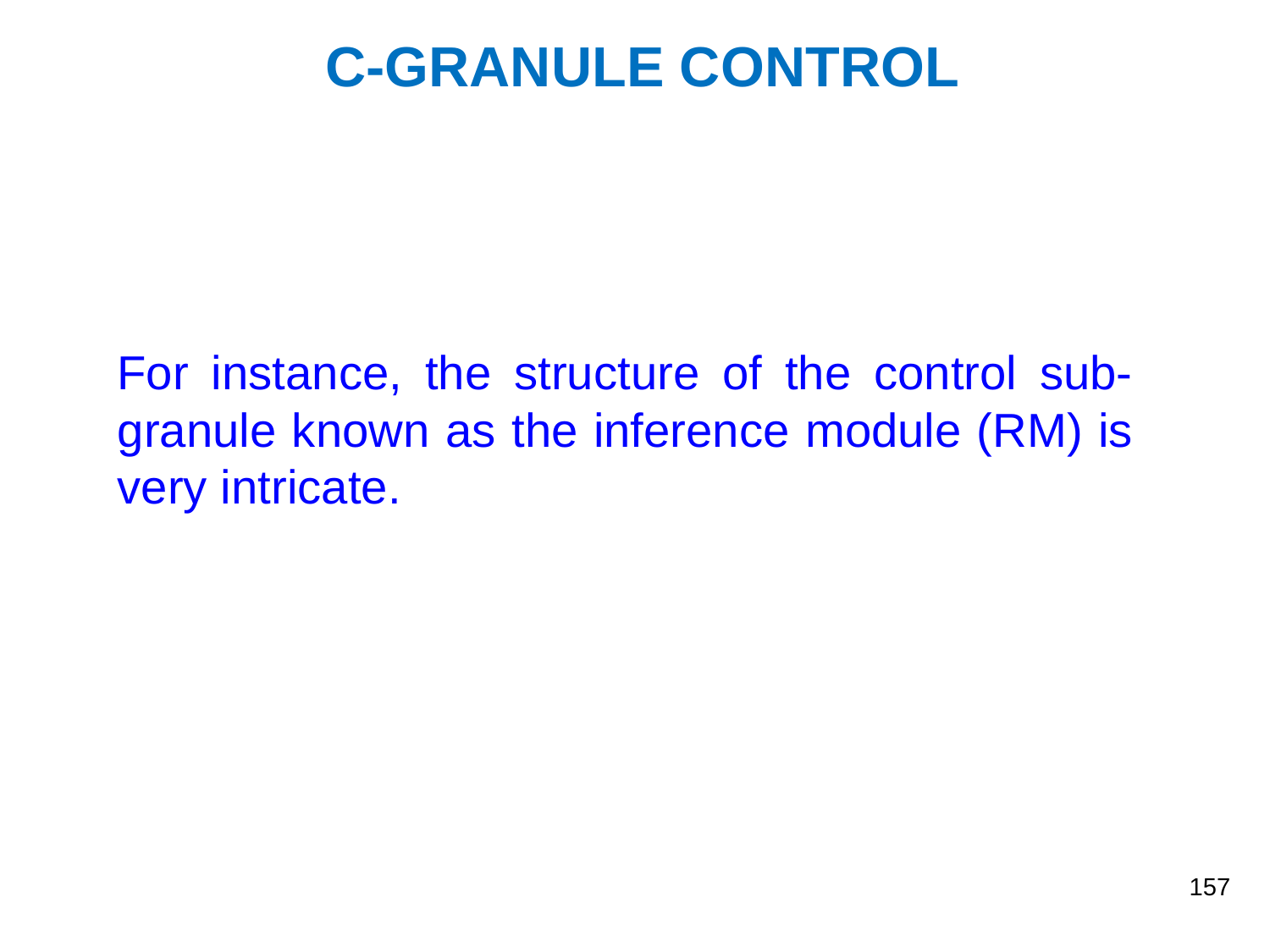

C-GRANULE CONTROL
For instance, the structure of the control sub-granule known as the inference module (RM) is very intricate.
157